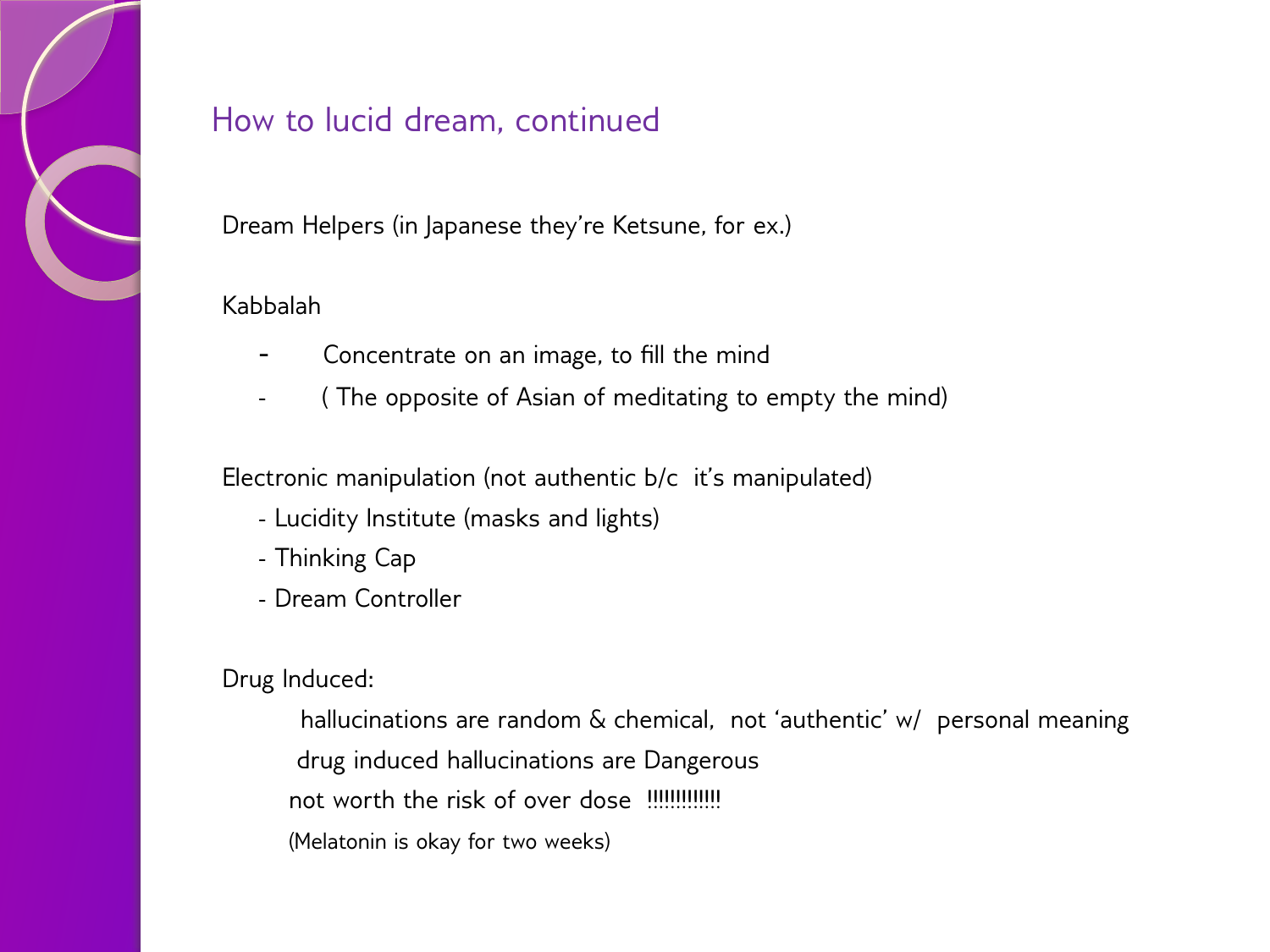

# How to lucid dream, continued
Dream Helpers (in Japanese they’re Ketsune, for ex.)

Kabbalah
	-     Concentrate on an image, to fill the mind
	-       ( The opposite of Asian of meditating to empty the mind)

Electronic manipulation (not authentic b/c  it’s manipulated)
	- Lucidity Institute (masks and lights)
	- Thinking Cap
	- Dream Controller

Drug Induced:
          hallucinations are random & chemical,  not ‘authentic’ w/  personal meaning
	     drug induced hallucinations are Dangerous
	    not worth the risk of over dose  !!!!!!!!!!!!!
	    (Melatonin is okay for two weeks)